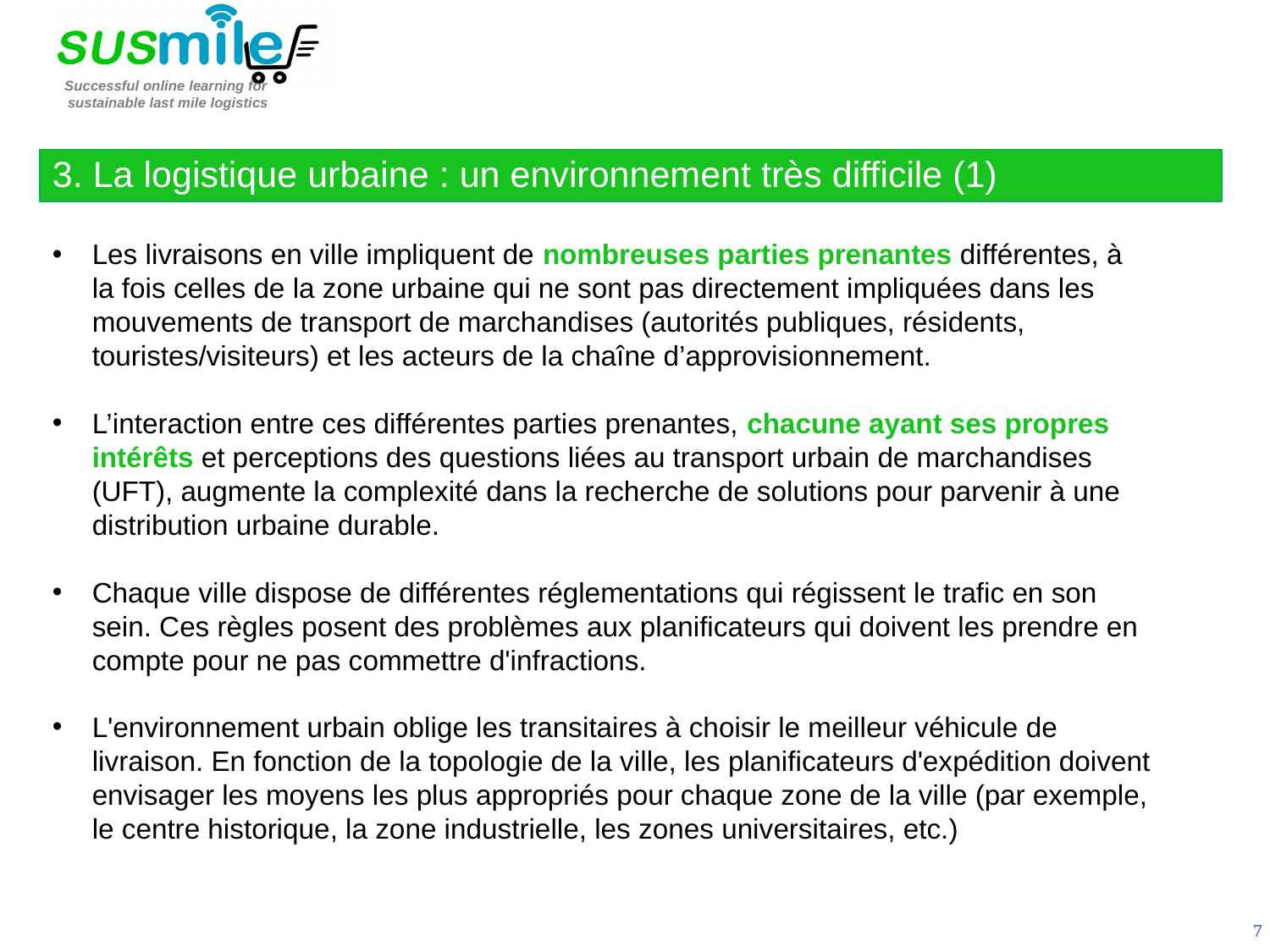

3. La logistique urbaine : un environnement très difficile (1)
Les livraisons en ville impliquent de nombreuses parties prenantes différentes, à la fois celles de la zone urbaine qui ne sont pas directement impliquées dans les mouvements de transport de marchandises (autorités publiques, résidents, touristes/visiteurs) et les acteurs de la chaîne d’approvisionnement.

L’interaction entre ces différentes parties prenantes, chacune ayant ses propres intérêts et perceptions des questions liées au transport urbain de marchandises (UFT), augmente la complexité dans la recherche de solutions pour parvenir à une distribution urbaine durable.

Chaque ville dispose de différentes réglementations qui régissent le trafic en son sein. Ces règles posent des problèmes aux planificateurs qui doivent les prendre en compte pour ne pas commettre d'infractions.

L'environnement urbain oblige les transitaires à choisir le meilleur véhicule de livraison. En fonction de la topologie de la ville, les planificateurs d'expédition doivent envisager les moyens les plus appropriés pour chaque zone de la ville (par exemple, le centre historique, la zone industrielle, les zones universitaires, etc.)
7